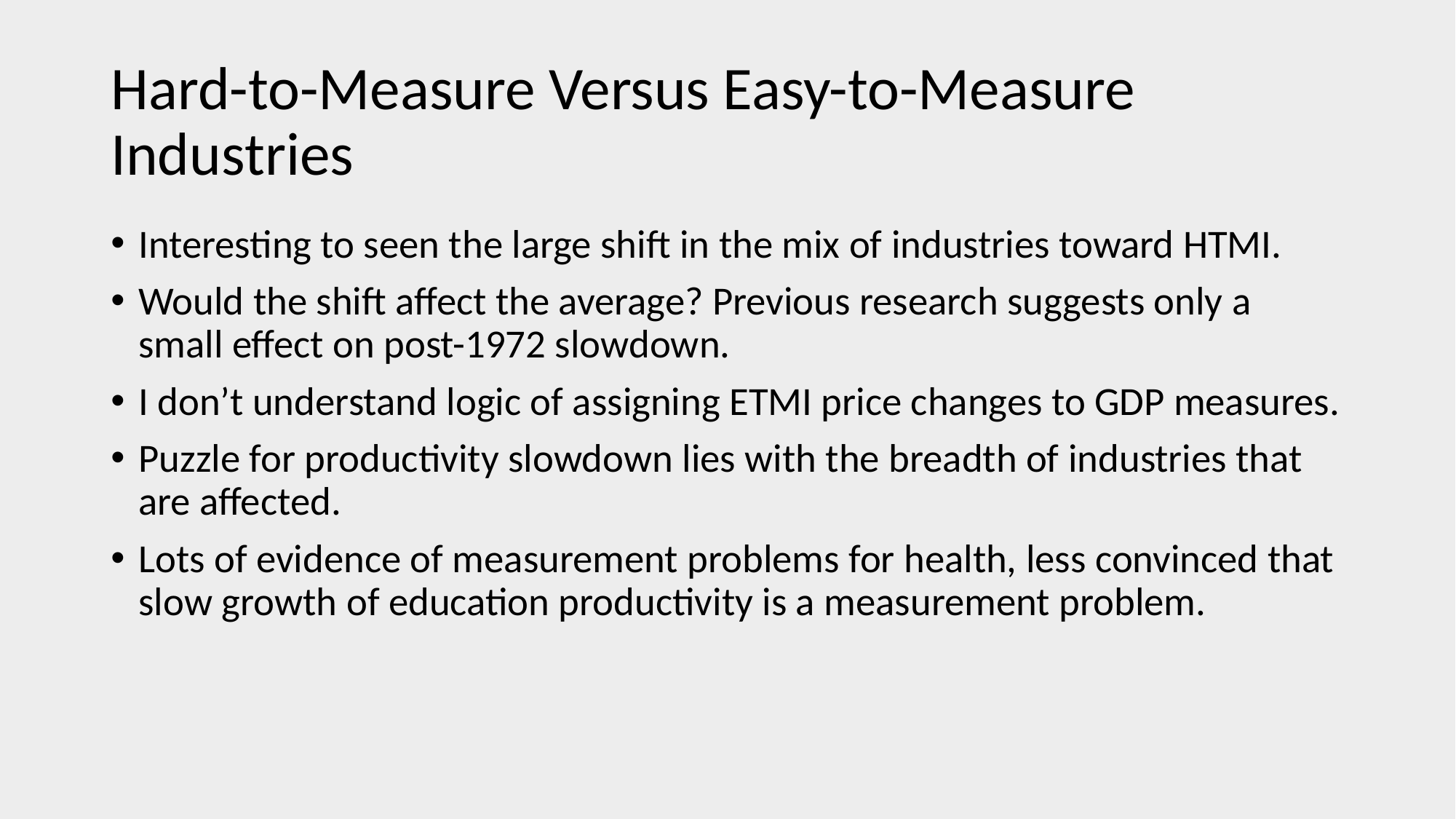

# Hard-to-Measure Versus Easy-to-Measure Industries
Interesting to seen the large shift in the mix of industries toward HTMI.
Would the shift affect the average? Previous research suggests only a small effect on post-1972 slowdown.
I don’t understand logic of assigning ETMI price changes to GDP measures.
Puzzle for productivity slowdown lies with the breadth of industries that are affected.
Lots of evidence of measurement problems for health, less convinced that slow growth of education productivity is a measurement problem.